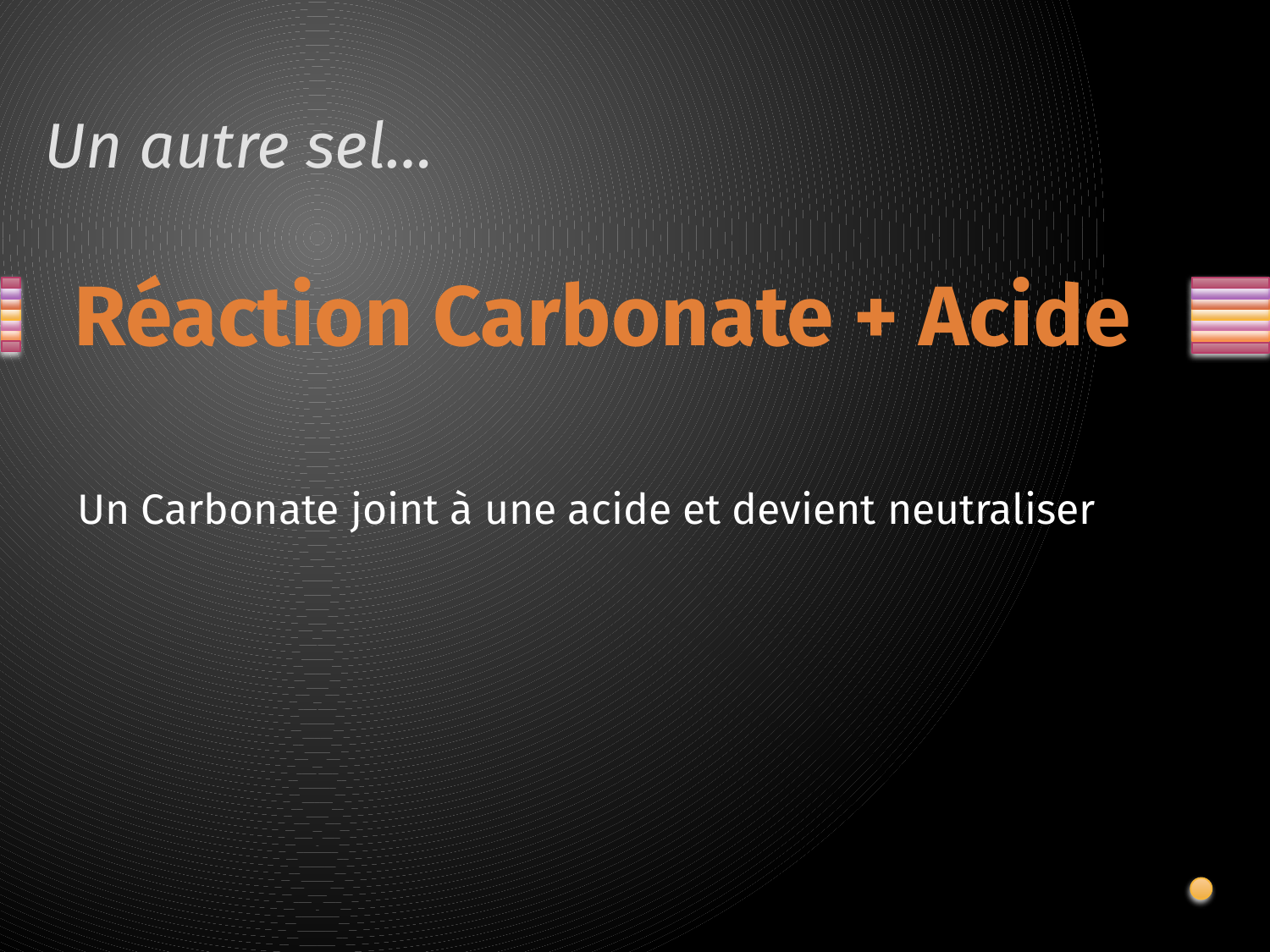

# Un autre sel…
Réaction Carbonate + Acide
Un Carbonate joint à une acide et devient neutraliser